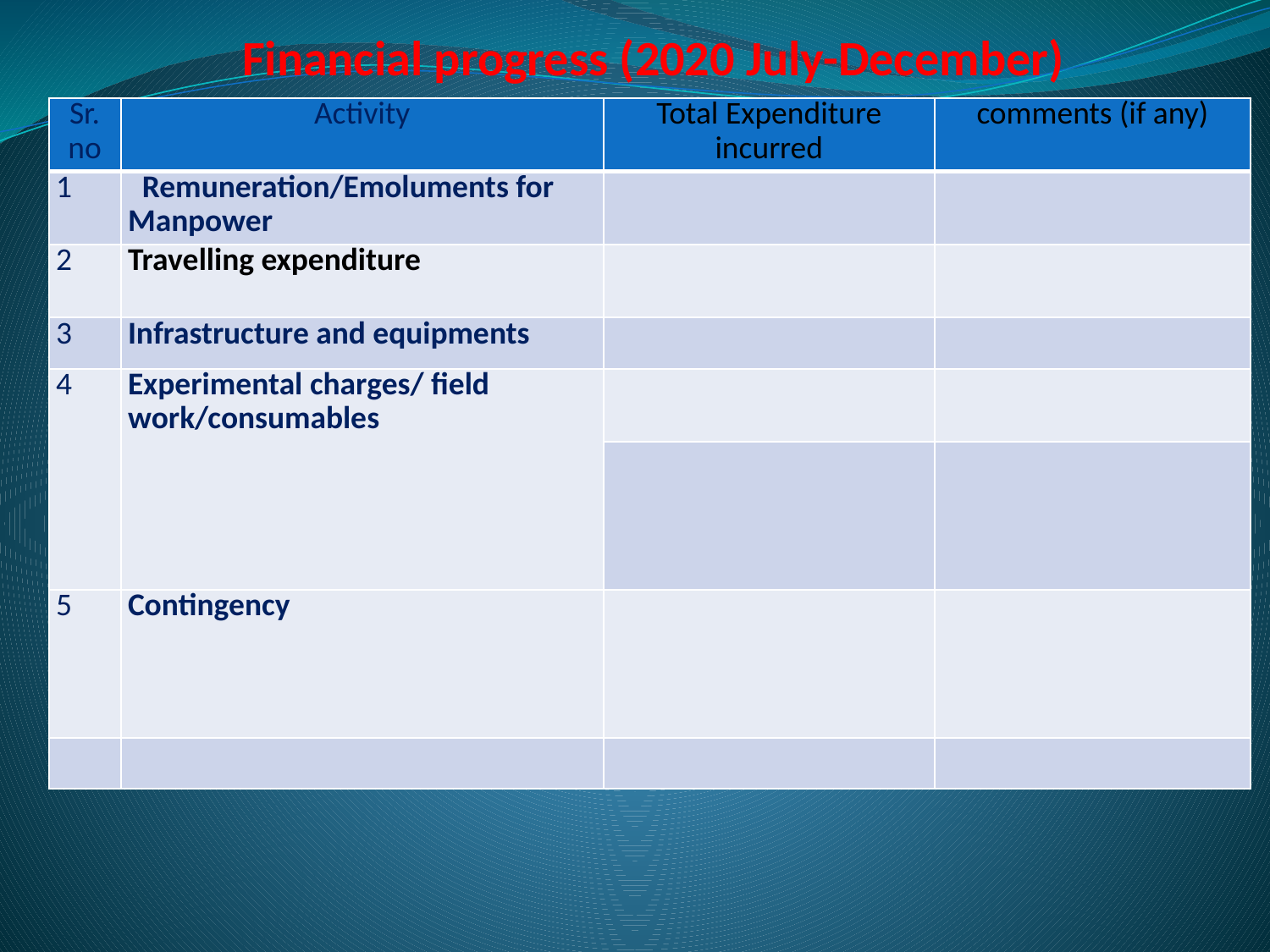

# Financial progress (2020 July-December)
| Sr. no | Activity | Total Expenditure incurred | comments (if any) |
| --- | --- | --- | --- |
| 1 | Remuneration/Emoluments for Manpower |  |  |
| 2 | Travelling expenditure |  |  |
| 3 | Infrastructure and equipments |  |  |
| 4 | Experimental charges/ field work/consumables |  |  |
|  |  |  |  |
| 5 | Contingency |  |  |
|  |  |  |  |